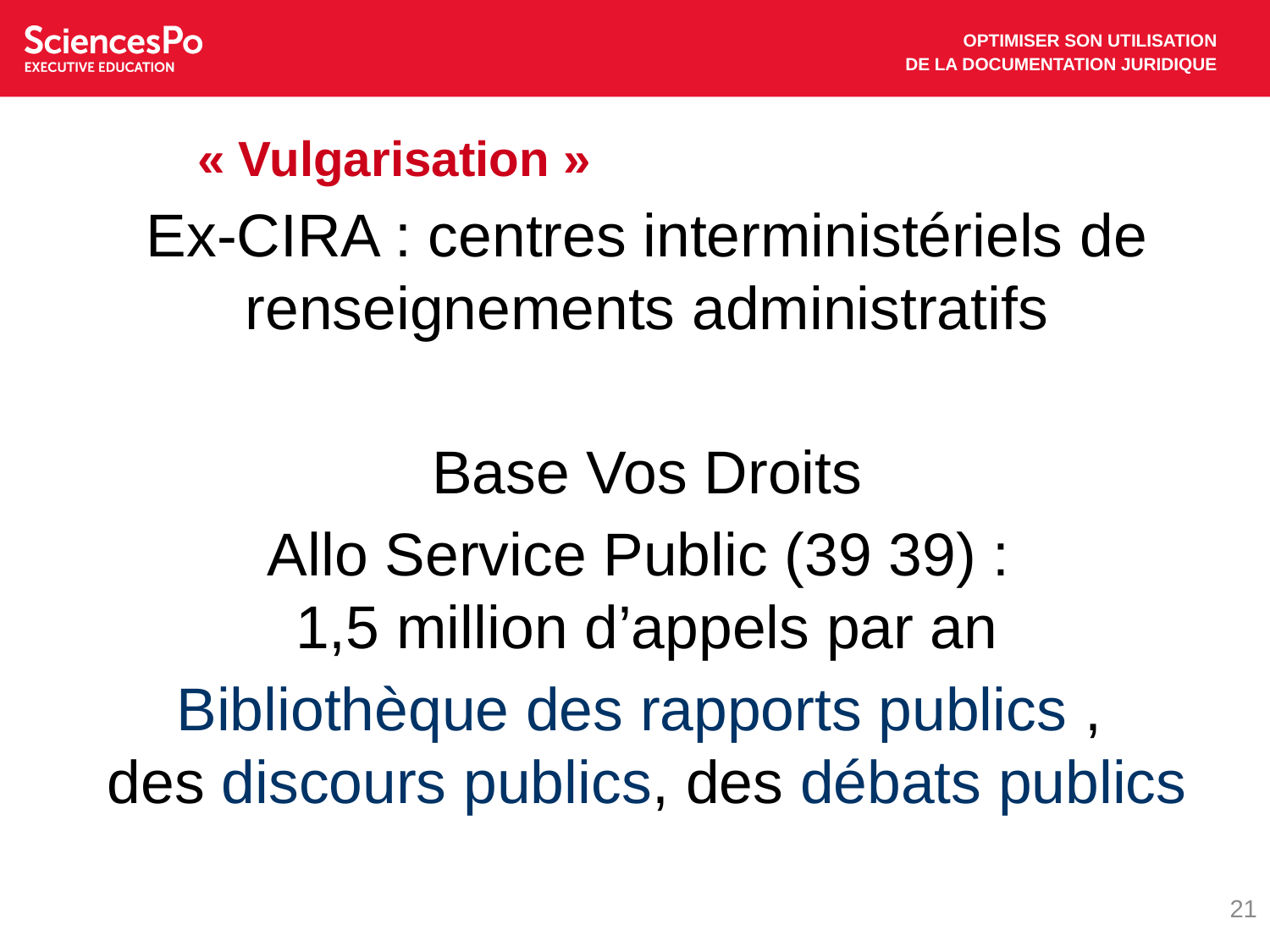

« Vulgarisation »
Ex-CIRA : centres interministériels de renseignements administratifs

Base Vos Droits
Allo Service Public (39 39) :
1,5 million d’appels par an
Bibliothèque des rapports publics ,
des discours publics, des débats publics

21